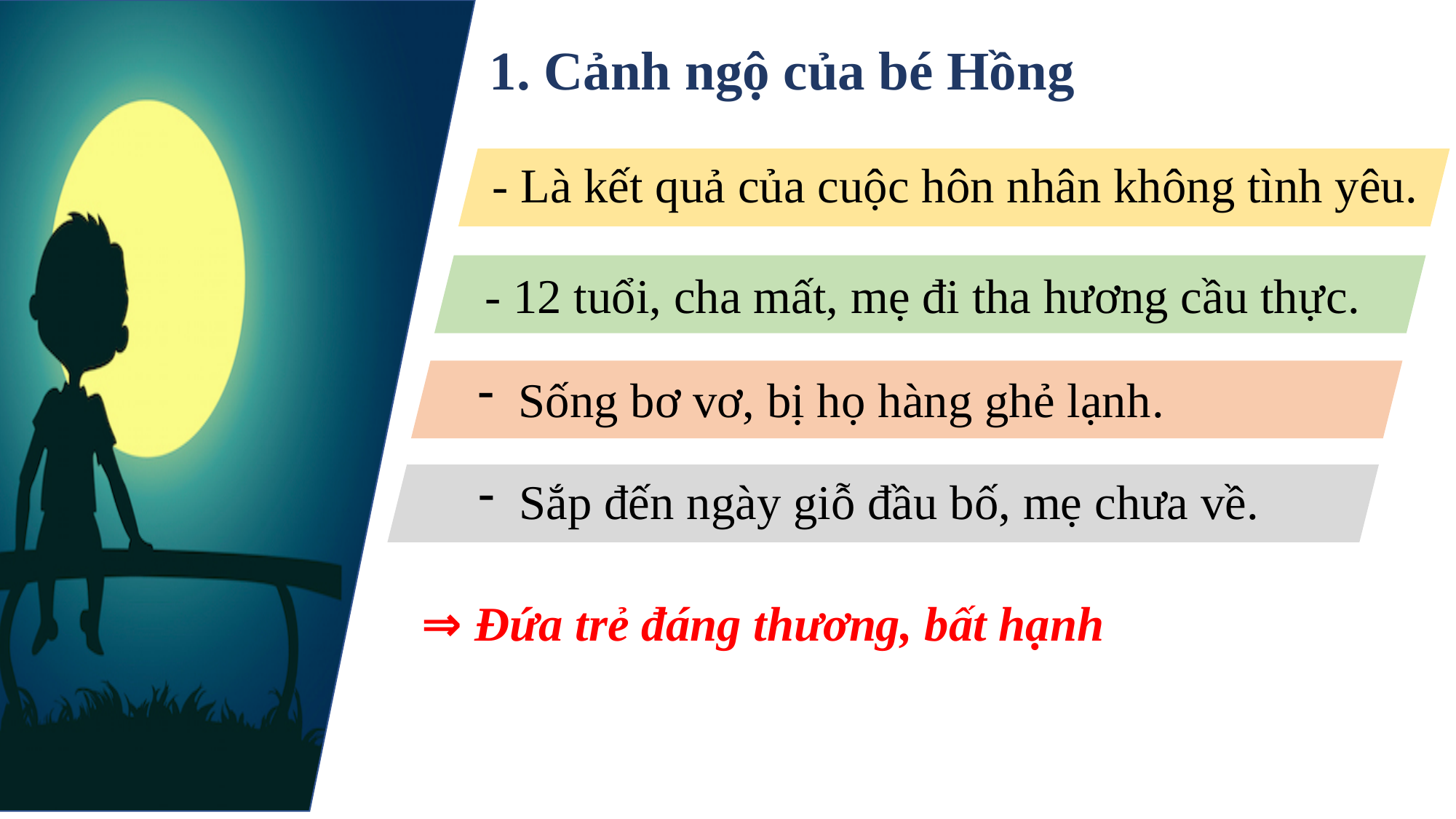

1. Cảnh ngộ của bé Hồng

- Là kết quả của cuộc hôn nhân không tình yêu.

- 12 tuổi, cha mất, mẹ đi tha hương cầu thực.

Sống bơ vơ, bị họ hàng ghẻ lạnh.

Sắp đến ngày giỗ đầu bố, mẹ chưa về.
⇒ Đứa trẻ đáng thương, bất hạnh